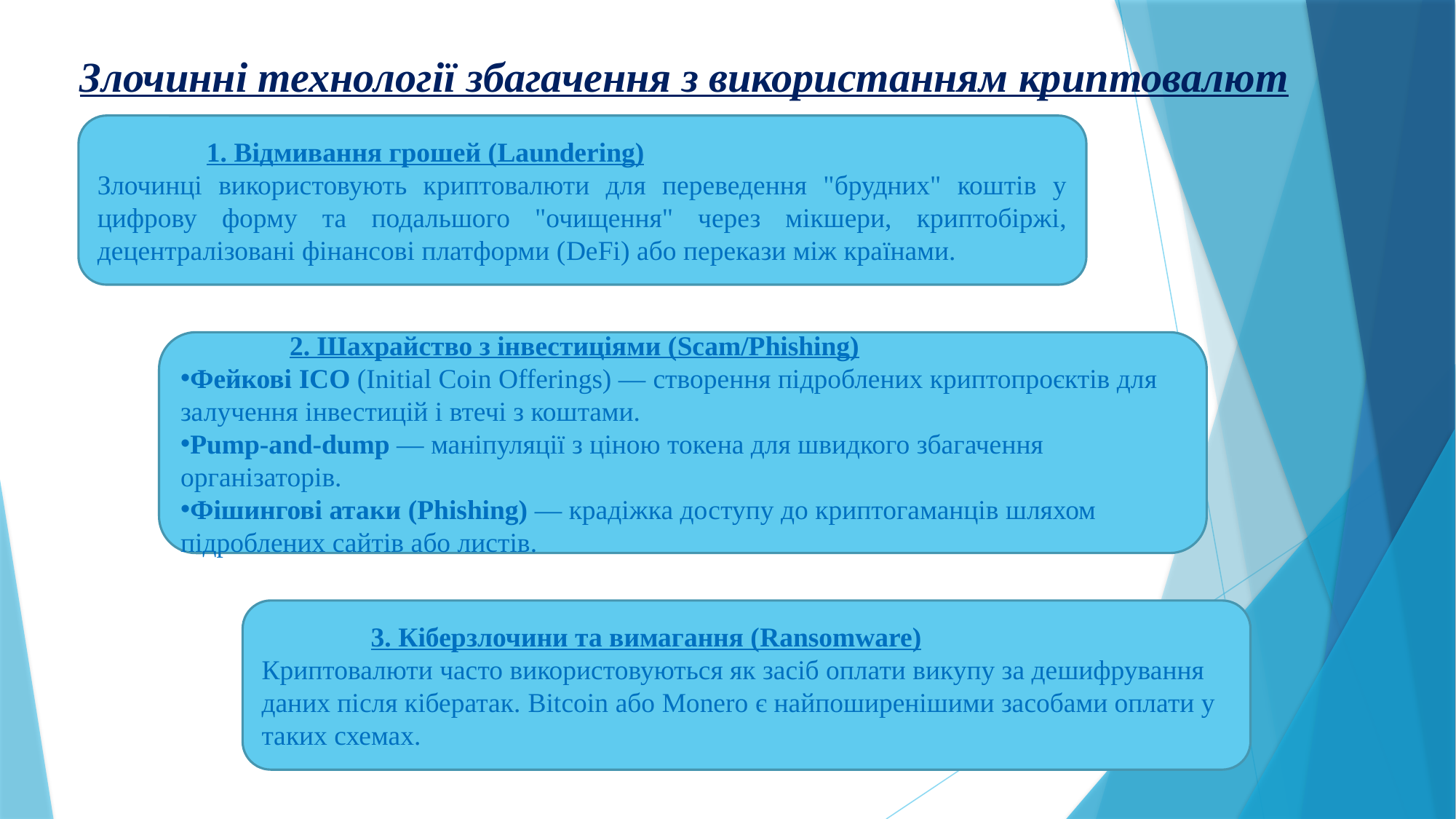

Злочинні технології збагачення з використанням криптовалют
	1. Відмивання грошей (Laundering)
Злочинці використовують криптовалюти для переведення "брудних" коштів у цифрову форму та подальшого "очищення" через мікшери, криптобіржі, децентралізовані фінансові платформи (DeFi) або перекази між країнами.
	2. Шахрайство з інвестиціями (Scam/Phishing)
Фейкові ICO (Initial Coin Offerings) — створення підроблених криптопроєктів для залучення інвестицій і втечі з коштами.
Pump-and-dump — маніпуляції з ціною токена для швидкого збагачення організаторів.
Фішингові атаки (Phishing) — крадіжка доступу до криптогаманців шляхом підроблених сайтів або листів.
	3. Кіберзлочини та вимагання (Ransomware)
Криптовалюти часто використовуються як засіб оплати викупу за дешифрування даних після кібератак. Bitcoin або Monero є найпоширенішими засобами оплати у таких схемах.